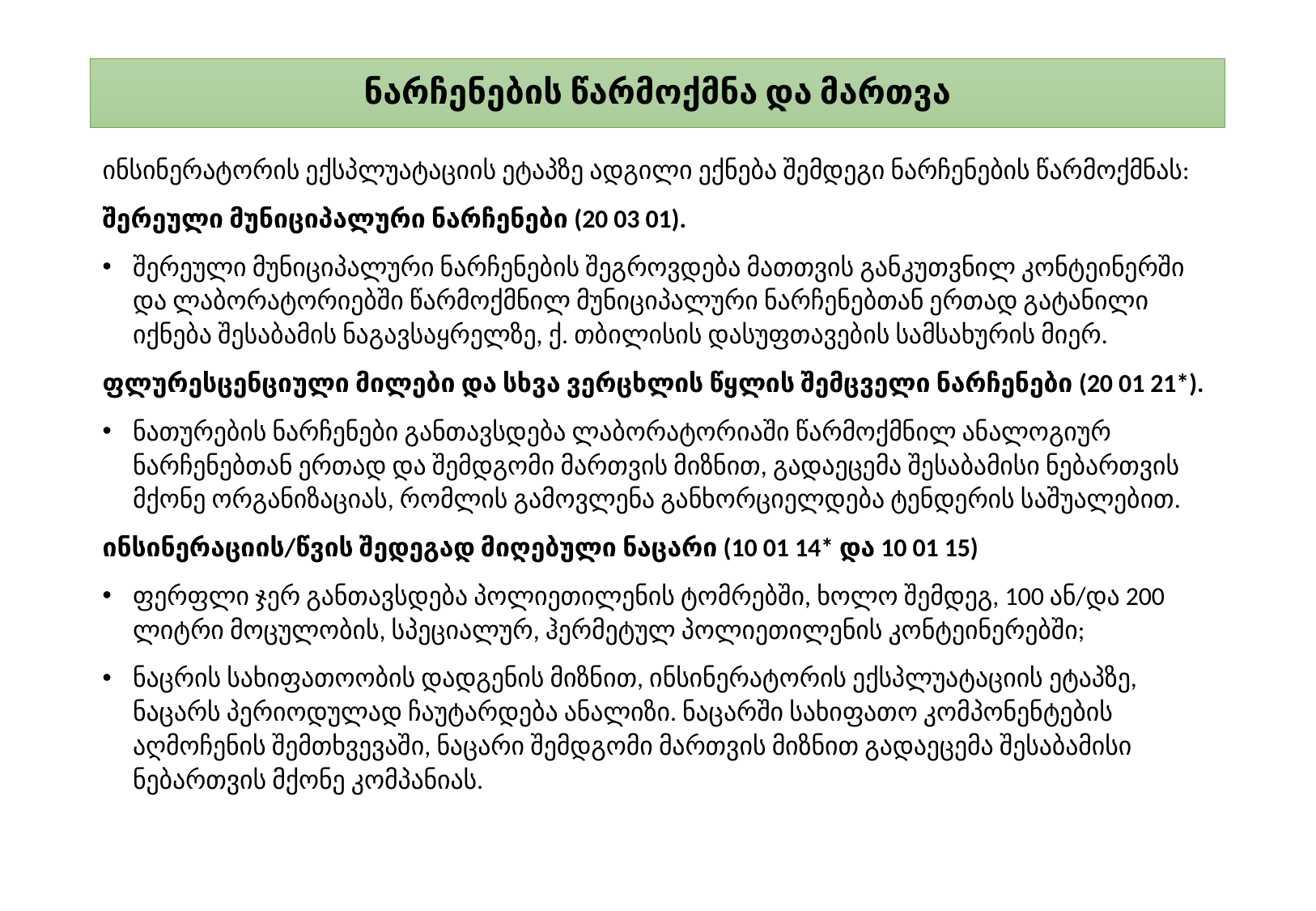

# ნარჩენების წარმოქმნა და მართვა
ინსინერატორის ექსპლუატაციის ეტაპზე ადგილი ექნება შემდეგი ნარჩენების წარმოქმნას:
შერეული მუნიციპალური ნარჩენები (20 03 01).
შერეული მუნიციპალური ნარჩენების შეგროვდება მათთვის განკუთვნილ კონტეინერში და ლაბორატორიებში წარმოქმნილ მუნიციპალური ნარჩენებთან ერთად გატანილი იქნება შესაბამის ნაგავსაყრელზე, ქ. თბილისის დასუფთავების სამსახურის მიერ.
ფლურესცენციული მილები და სხვა ვერცხლის წყლის შემცველი ნარჩენები (20 01 21*).
ნათურების ნარჩენები განთავსდება ლაბორატორიაში წარმოქმნილ ანალოგიურ ნარჩენებთან ერთად და შემდგომი მართვის მიზნით, გადაეცემა შესაბამისი ნებართვის მქონე ორგანიზაციას, რომლის გამოვლენა განხორციელდება ტენდერის საშუალებით.
ინსინერაციის/წვის შედეგად მიღებული ნაცარი (10 01 14* და 10 01 15)
ფერფლი ჯერ განთავსდება პოლიეთილენის ტომრებში, ხოლო შემდეგ, 100 ან/და 200 ლიტრი მოცულობის, სპეციალურ, ჰერმეტულ პოლიეთილენის კონტეინერებში;
ნაცრის სახიფათოობის დადგენის მიზნით, ინსინერატორის ექსპლუატაციის ეტაპზე, ნაცარს პერიოდულად ჩაუტარდება ანალიზი. ნაცარში სახიფათო კომპონენტების აღმოჩენის შემთხვევაში, ნაცარი შემდგომი მართვის მიზნით გადაეცემა შესაბამისი ნებართვის მქონე კომპანიას.